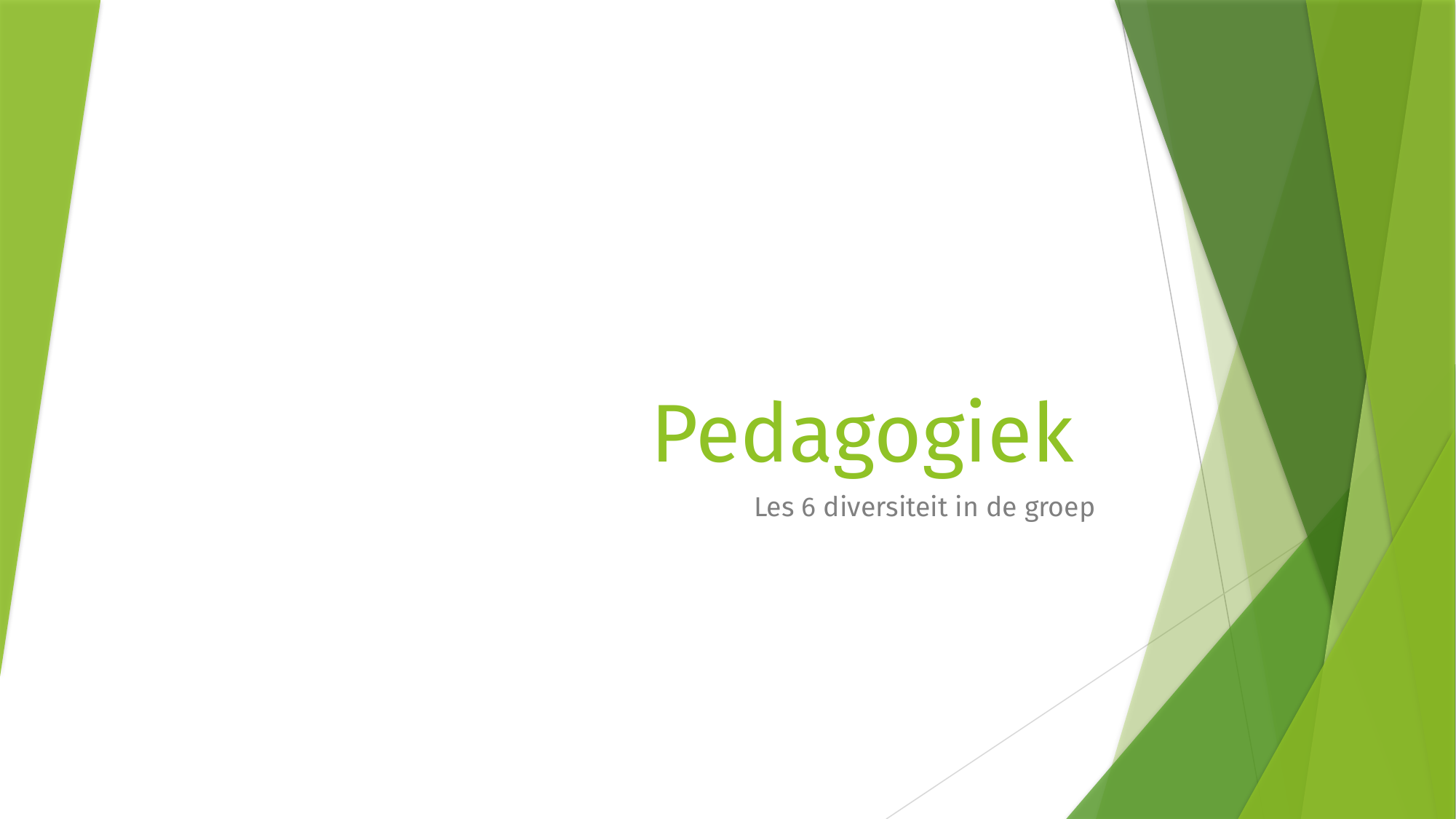

# Pedagogiek
Les 6 diversiteit in de groep